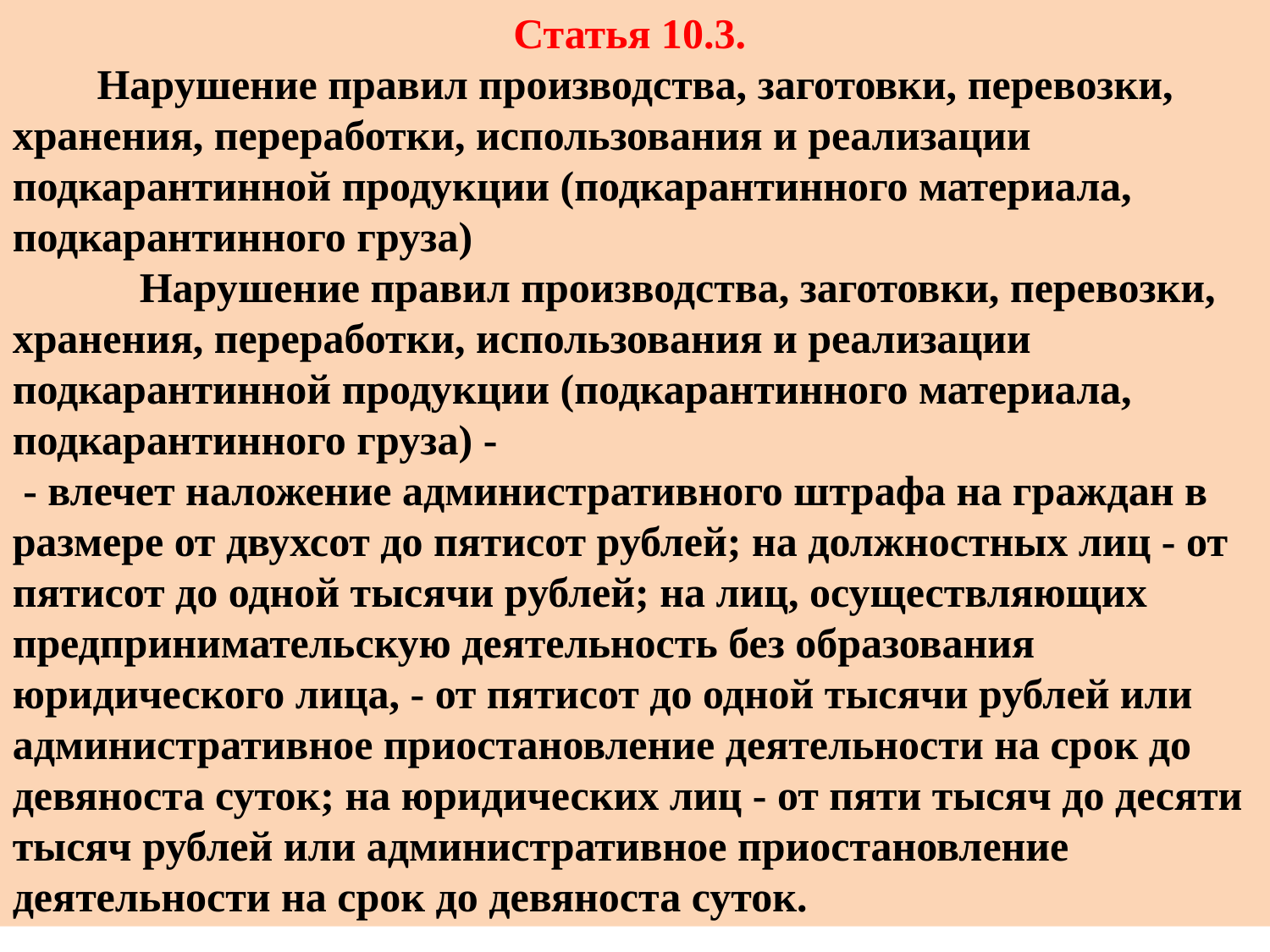

Статья 10.3.
        Нарушение правил производства, заготовки, перевозки, хранения, переработки, использования и реализации подкарантинной продукции (подкарантинного материала, подкарантинного груза)
	Нарушение правил производства, заготовки, перевозки, хранения, переработки, использования и реализации подкарантинной продукции (подкарантинного материала, подкарантинного груза) -
 - влечет наложение административного штрафа на граждан в размере от двухсот до пятисот рублей; на должностных лиц - от пятисот до одной тысячи рублей; на лиц, осуществляющих предпринимательскую деятельность без образования юридического лица, - от пятисот до одной тысячи рублей или административное приостановление деятельности на срок до девяноста суток; на юридических лиц - от пяти тысяч до десяти тысяч рублей или административное приостановление деятельности на срок до девяноста суток.